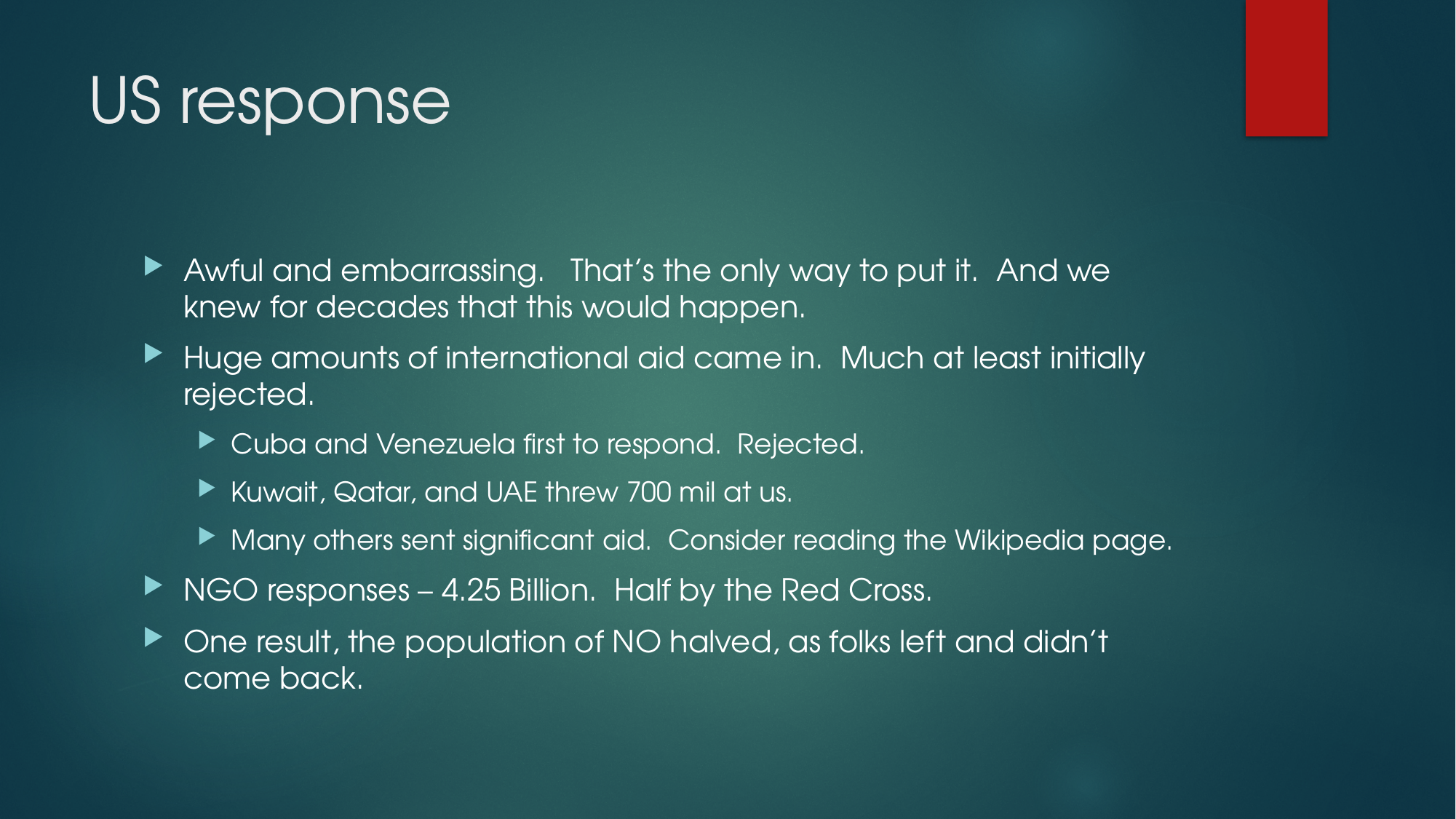

# US response
Awful and embarrassing.   That’s the only way to put it.  And we knew for decades that this would happen.
Huge amounts of international aid came in.  Much at least initially rejected.
Cuba and Venezuela first to respond.  Rejected.
Kuwait, Qatar, and UAE threw 700 mil at us.
Many others sent significant aid.  Consider reading the Wikipedia page.
NGO responses – 4.25 Billion.  Half by the Red Cross.
One result, the population of NO halved, as folks left and didn’t come back.